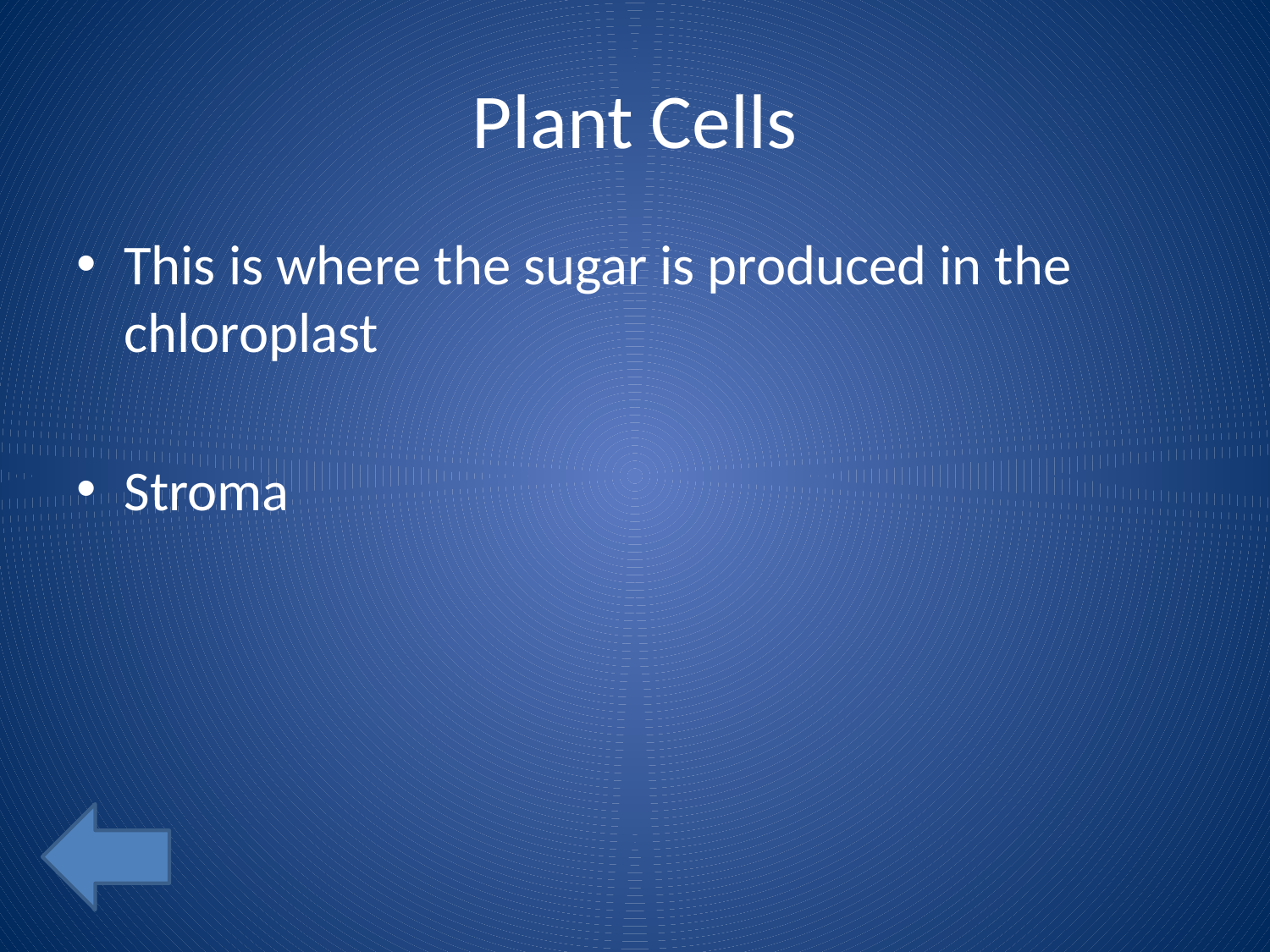

# Plant Cells
This is where the sugar is produced in the chloroplast

Stroma